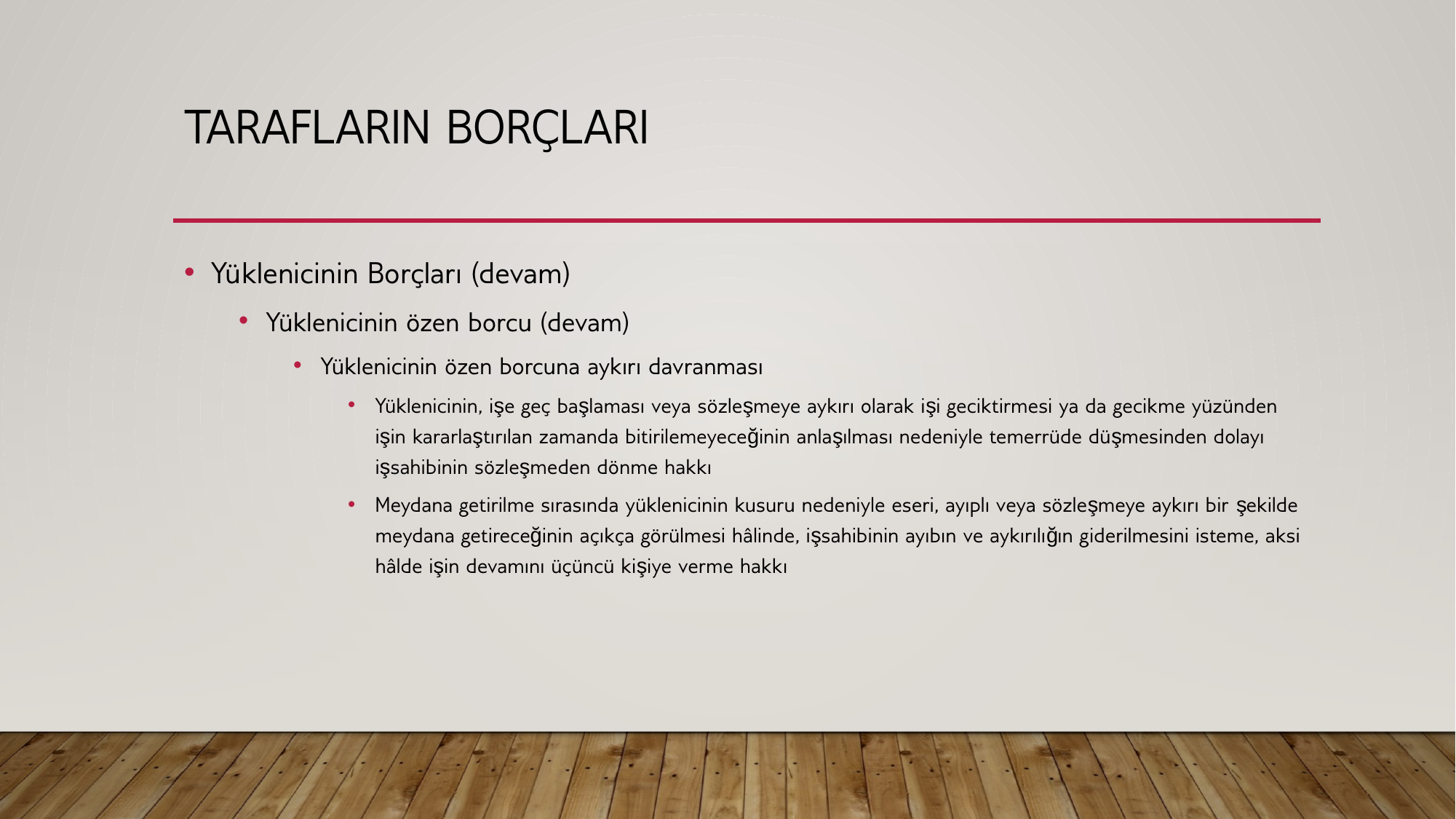

# Tarafların borçları
Yüklenicinin Borçları (devam)
Yüklenicinin özen borcu (devam)
Yüklenicinin özen borcuna aykırı davranması
Yüklenicinin, işe geç başlaması veya sözleşmeye aykırı olarak işi geciktirmesi ya da gecikme yüzünden işin kararlaştırılan zamanda bitirilemeyeceğinin anlaşılması nedeniyle temerrüde düşmesinden dolayı işsahibinin sözleşmeden dönme hakkı
Meydana getirilme sırasında yüklenicinin kusuru nedeniyle eseri, ayıplı veya sözleşmeye aykırı bir şekilde meydana getireceğinin açıkça görülmesi hâlinde, işsahibinin ayıbın ve aykırılığın giderilmesini isteme, aksi hâlde işin devamını üçüncü kişiye verme hakkı